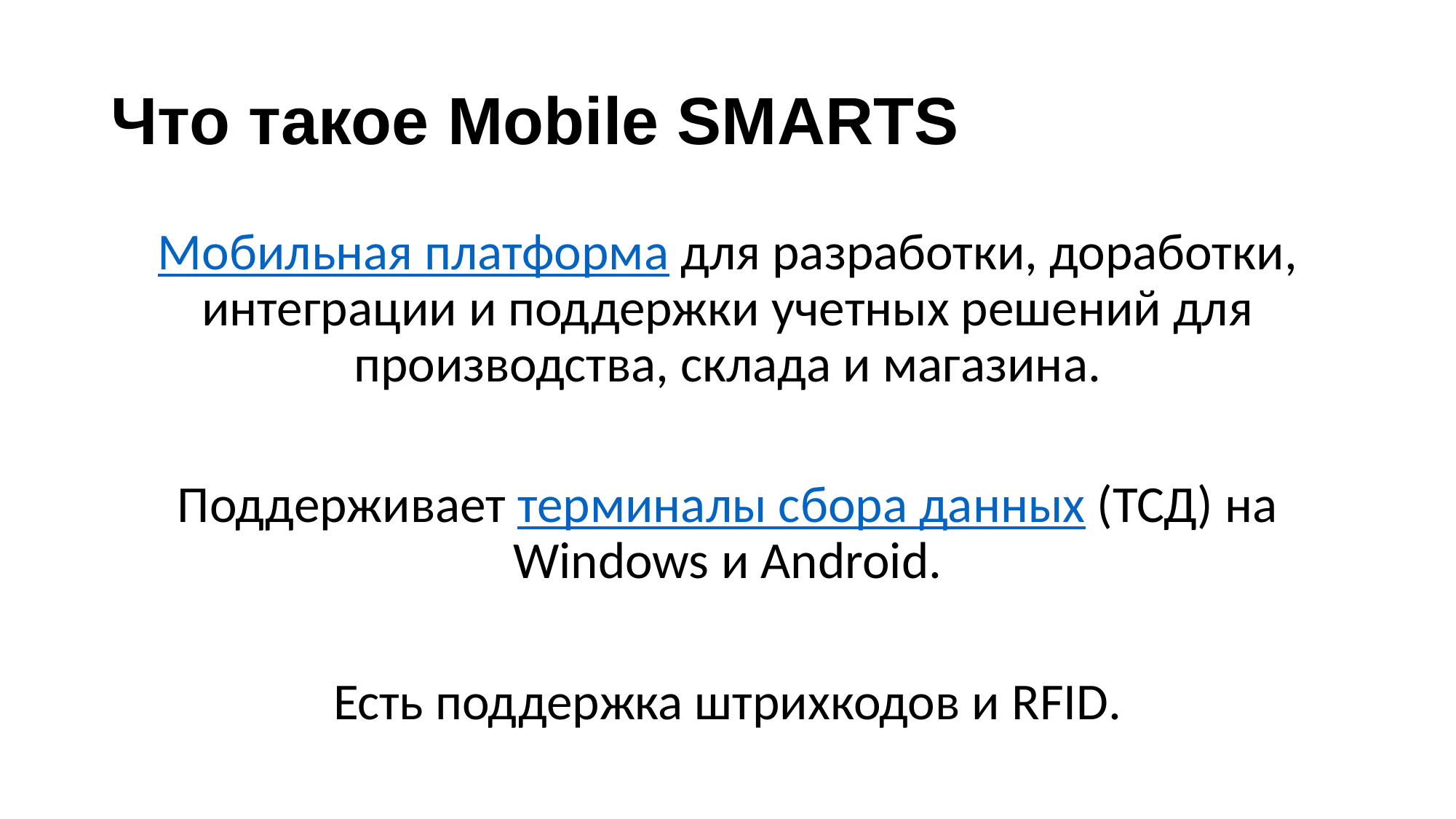

# Что такое Mobile SMARTS
Мобильная платформа для разработки, доработки, интеграции и поддержки учетных решений для производства, склада и магазина.

Поддерживает терминалы сбора данных (ТСД) на Windows и Android.

Есть поддержка штрихкодов и RFID.